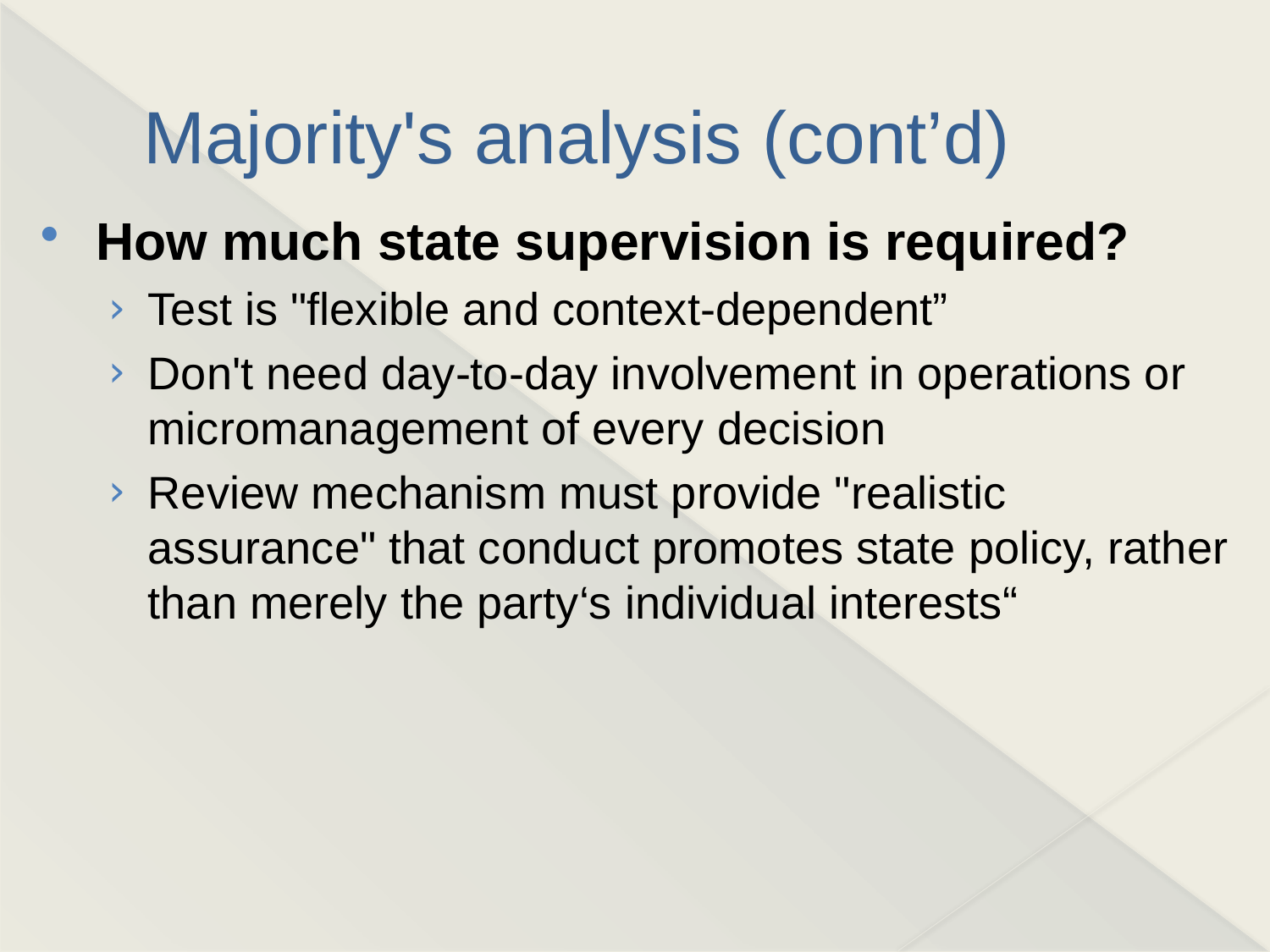

# Majority's analysis (cont’d)
How much state supervision is required?
Test is "flexible and context-dependent”
Don't need day-to-day involvement in operations or micromanagement of every decision
Review mechanism must provide "realistic assurance" that conduct promotes state policy, rather than merely the party‘s individual interests“